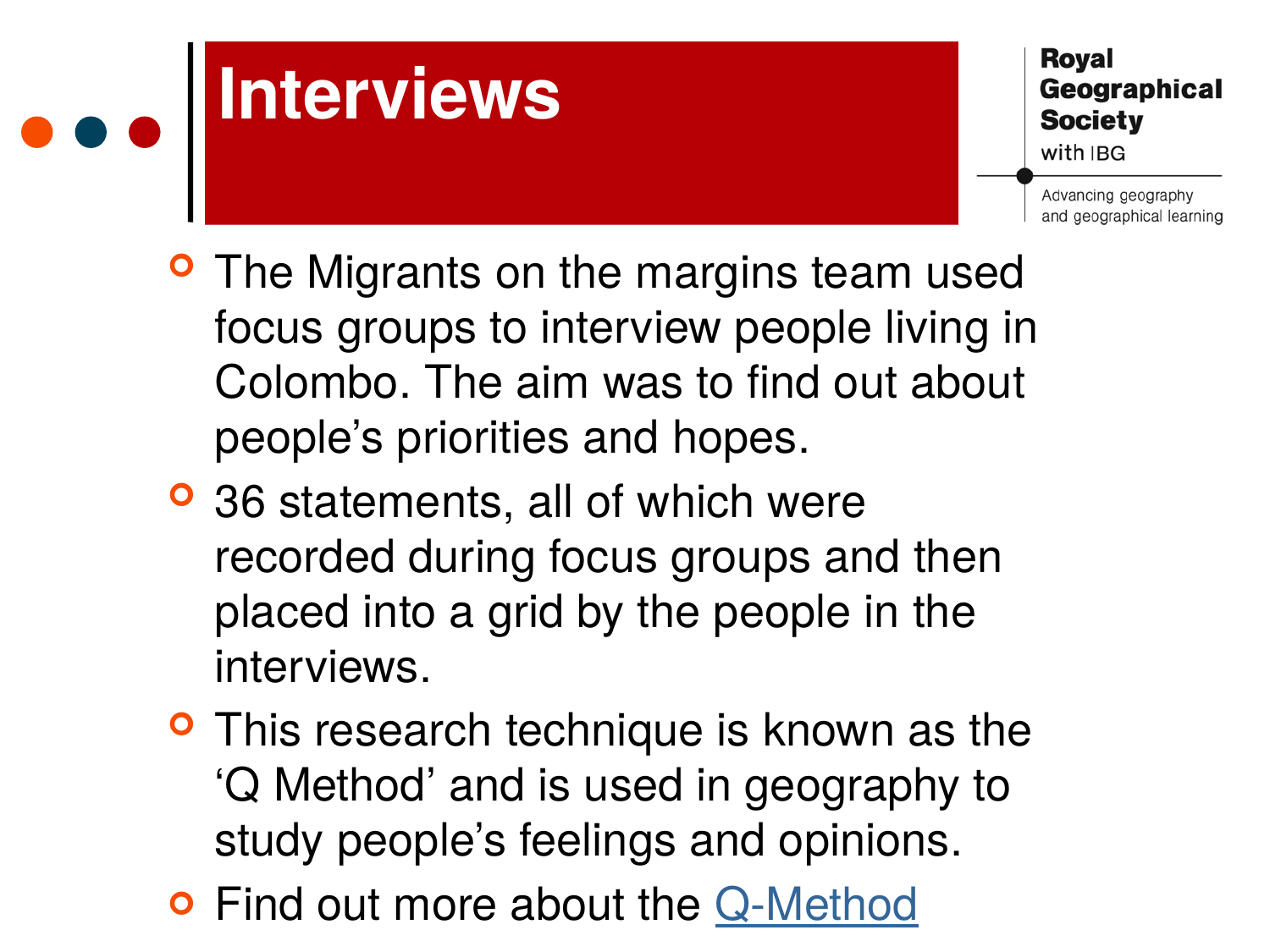

Interviews
The Migrants on the margins team used focus groups to interview people living in Colombo. The aim was to find out about people’s priorities and hopes.
36 statements, all of which were recorded during focus groups and then  placed into a grid by the people in the interviews.
This research technique is known as the ‘Q Method’ and is used in geography to study people’s feelings and opinions.
Find out more about the Q-Method